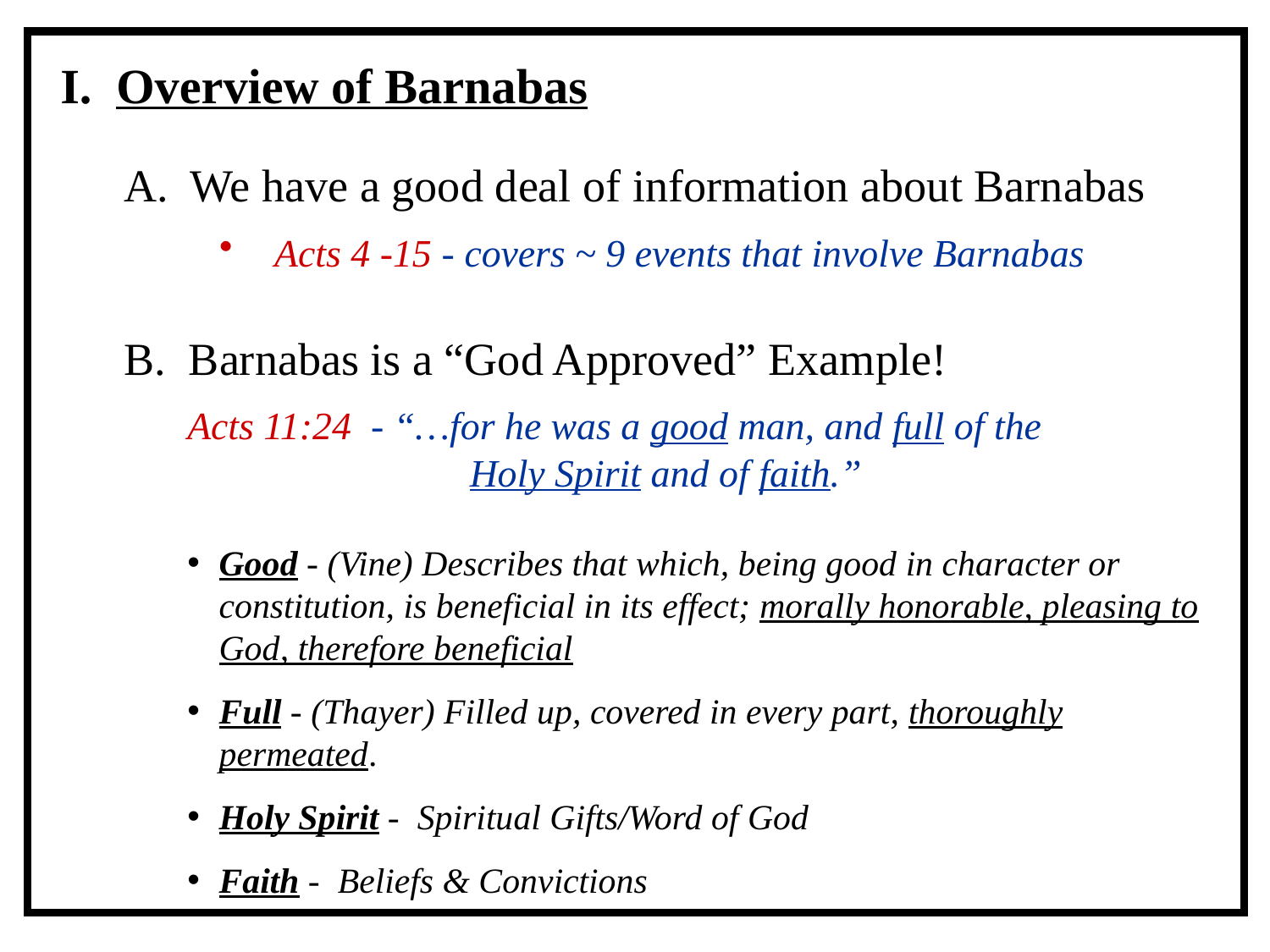

I.  Overview of Barnabas

A.  We have a good deal of information about Barnabas

Acts 4 -15 - covers ~ 9 events that involve Barnabas

B.  Barnabas is a “God Approved” Example!

Acts 11:24  - “…for he was a good man, and full of the
                             Holy Spirit and of faith.”

Good - (Vine) Describes that which, being good in character or constitution, is beneficial in its effect; morally honorable, pleasing to God, therefore beneficial
Full - (Thayer) Filled up, covered in every part, thoroughly permeated.
Holy Spirit -  Spiritual Gifts/Word of God
Faith -  Beliefs & Convictions